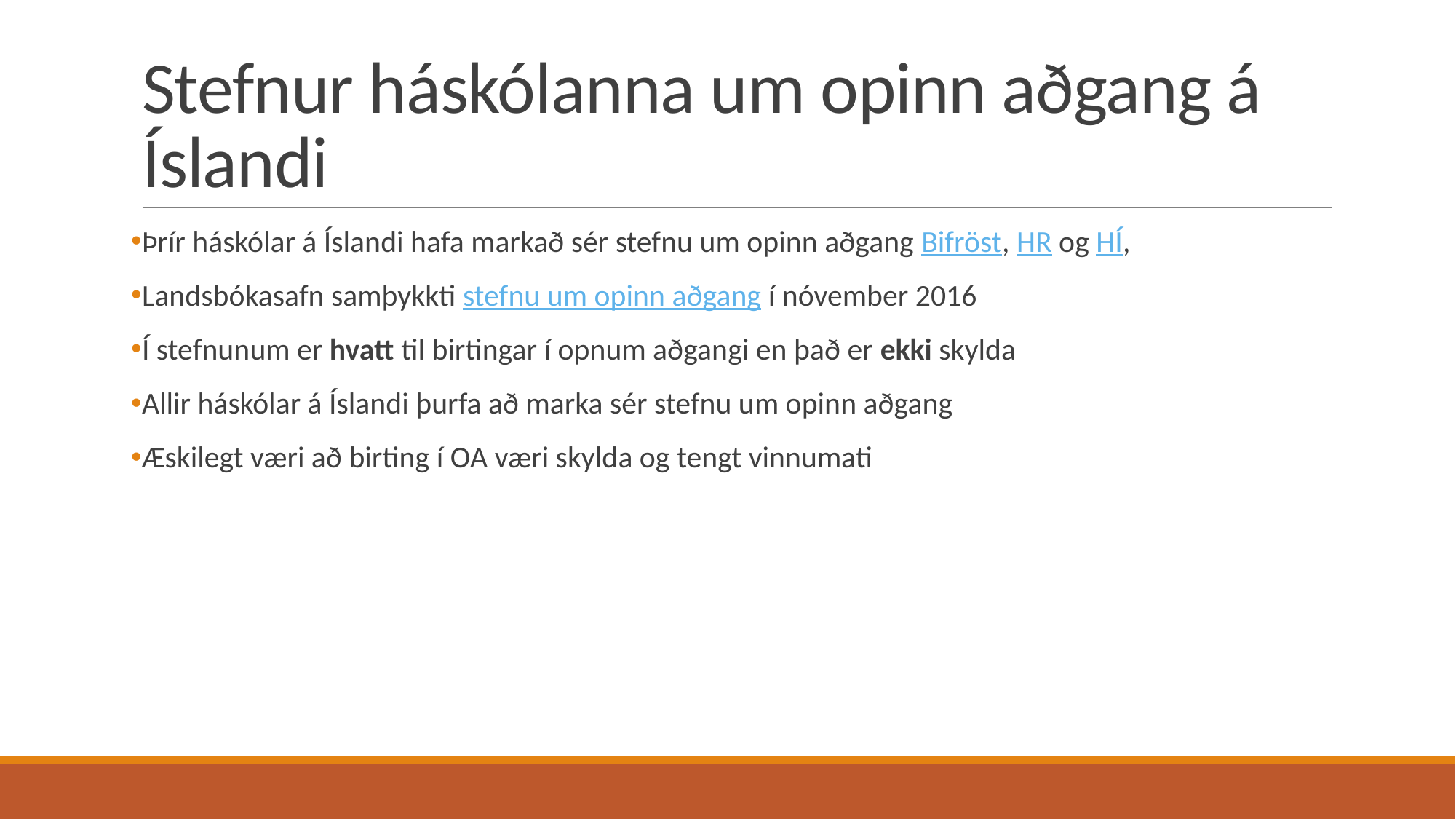

# Stefnur háskólanna um opinn aðgang á Íslandi
Þrír háskólar á Íslandi hafa markað sér stefnu um opinn aðgang Bifröst, HR og HÍ,
Landsbókasafn samþykkti stefnu um opinn aðgang í nóvember 2016
Í stefnunum er hvatt til birtingar í opnum aðgangi en það er ekki skylda
Allir háskólar á Íslandi þurfa að marka sér stefnu um opinn aðgang
Æskilegt væri að birting í OA væri skylda og tengt vinnumati